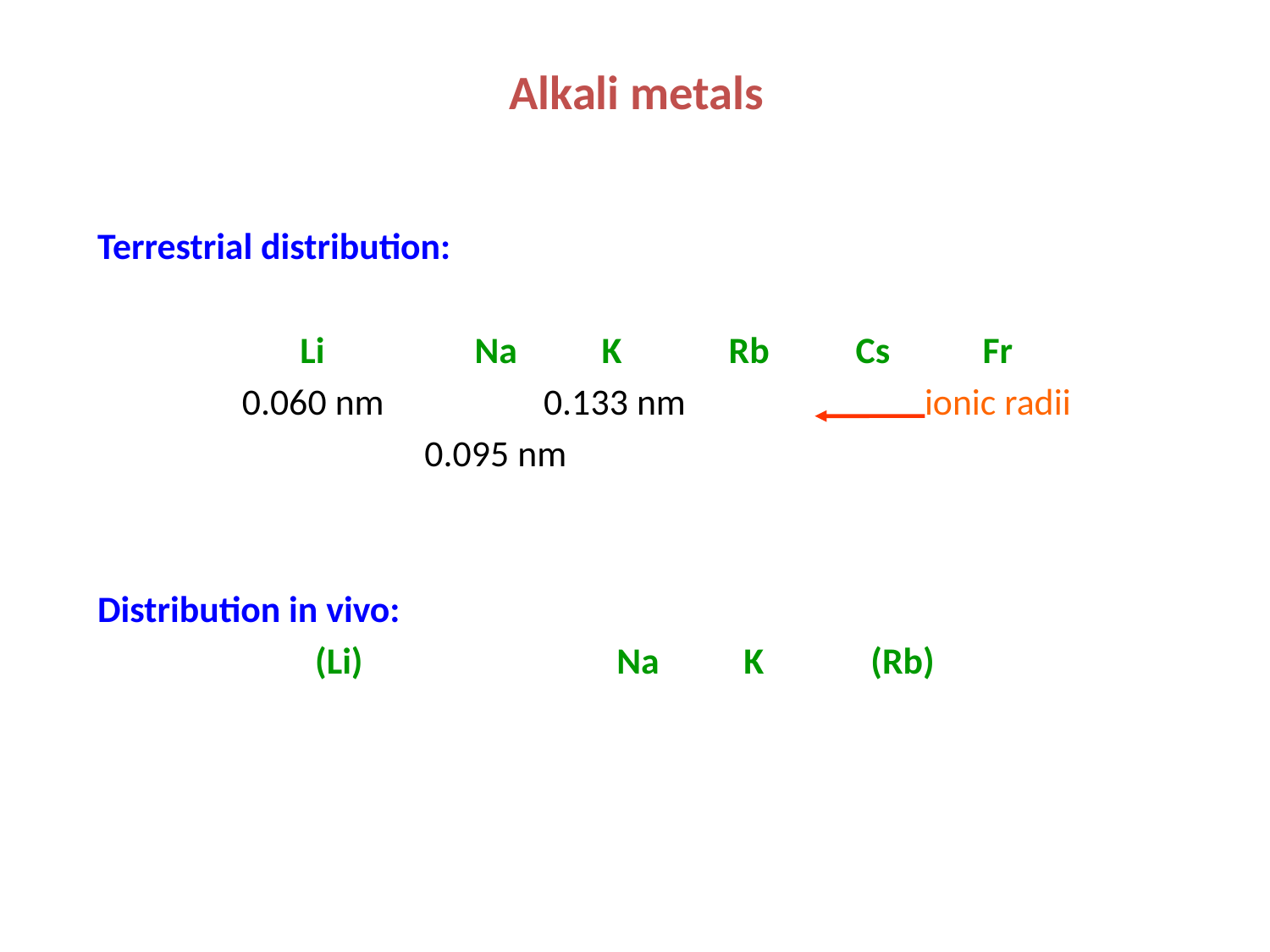

# Alkali metals
Terrestrial distribution:

Li		Na	K	Rb	Cs	Fr
0.060 nm		0.133 nm		ionic radii
 		  	   0.095 nm

Distribution in vivo:
(Li)		Na	K	(Rb)